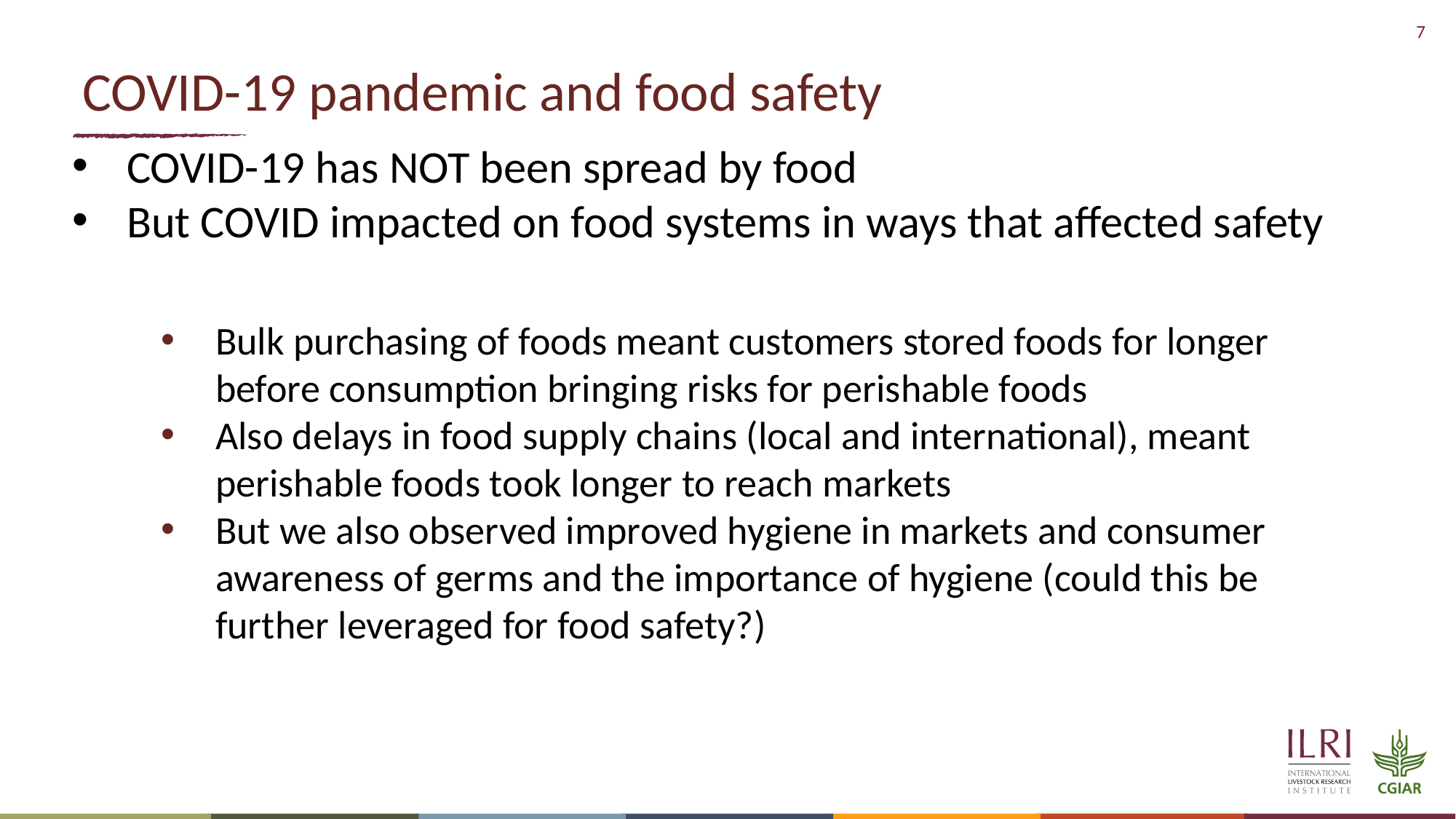

# COVID-19 pandemic and food safety
COVID-19 has NOT been spread by food
But COVID impacted on food systems in ways that affected safety

Bulk purchasing of foods meant customers stored foods for longer before consumption bringing risks for perishable foods
Also delays in food supply chains (local and international), meant perishable foods took longer to reach markets
But we also observed improved hygiene in markets and consumer awareness of germs and the importance of hygiene (could this be further leveraged for food safety?)